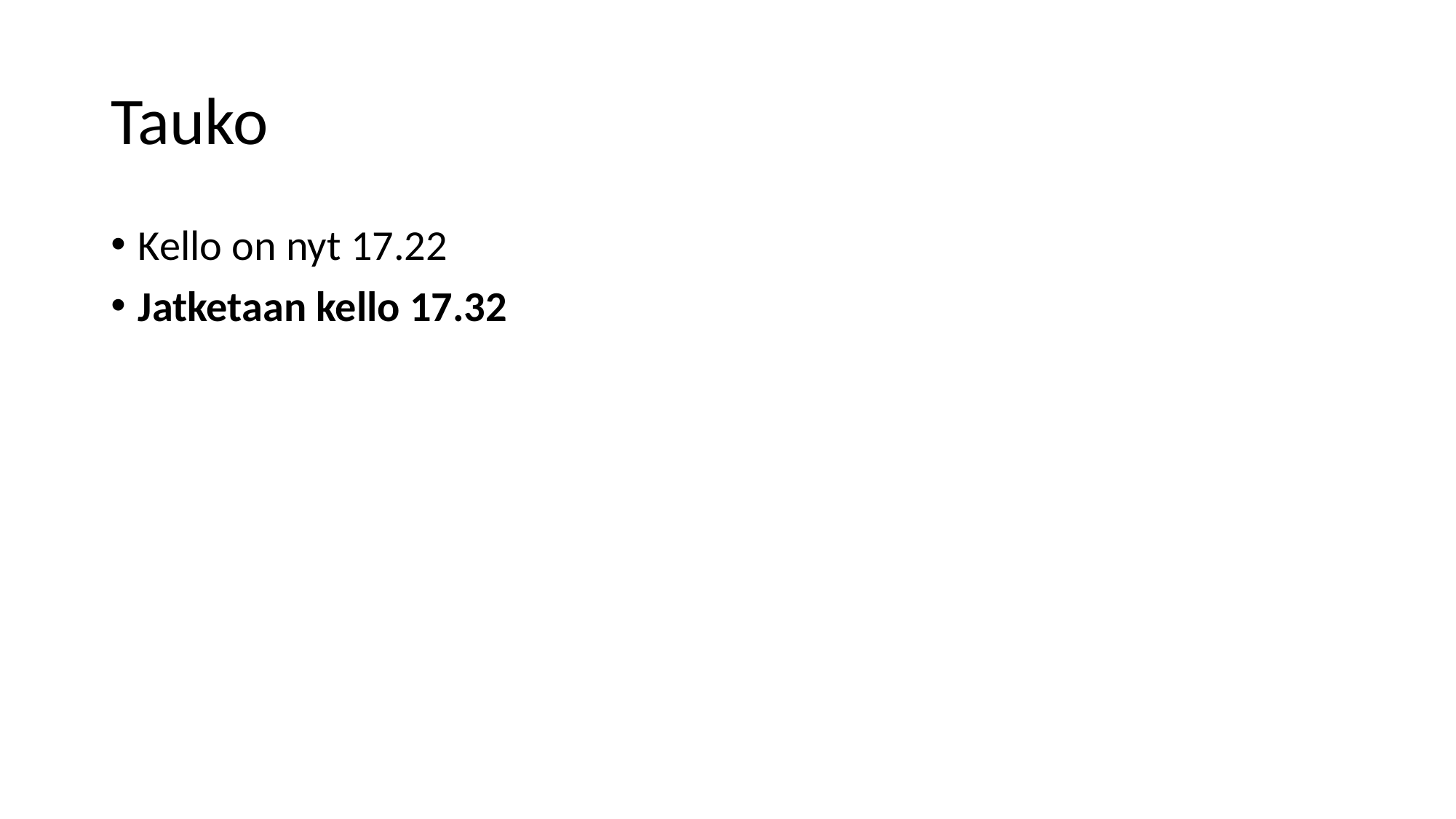

# Tauko
Kello on nyt 17.22
Jatketaan kello 17.32